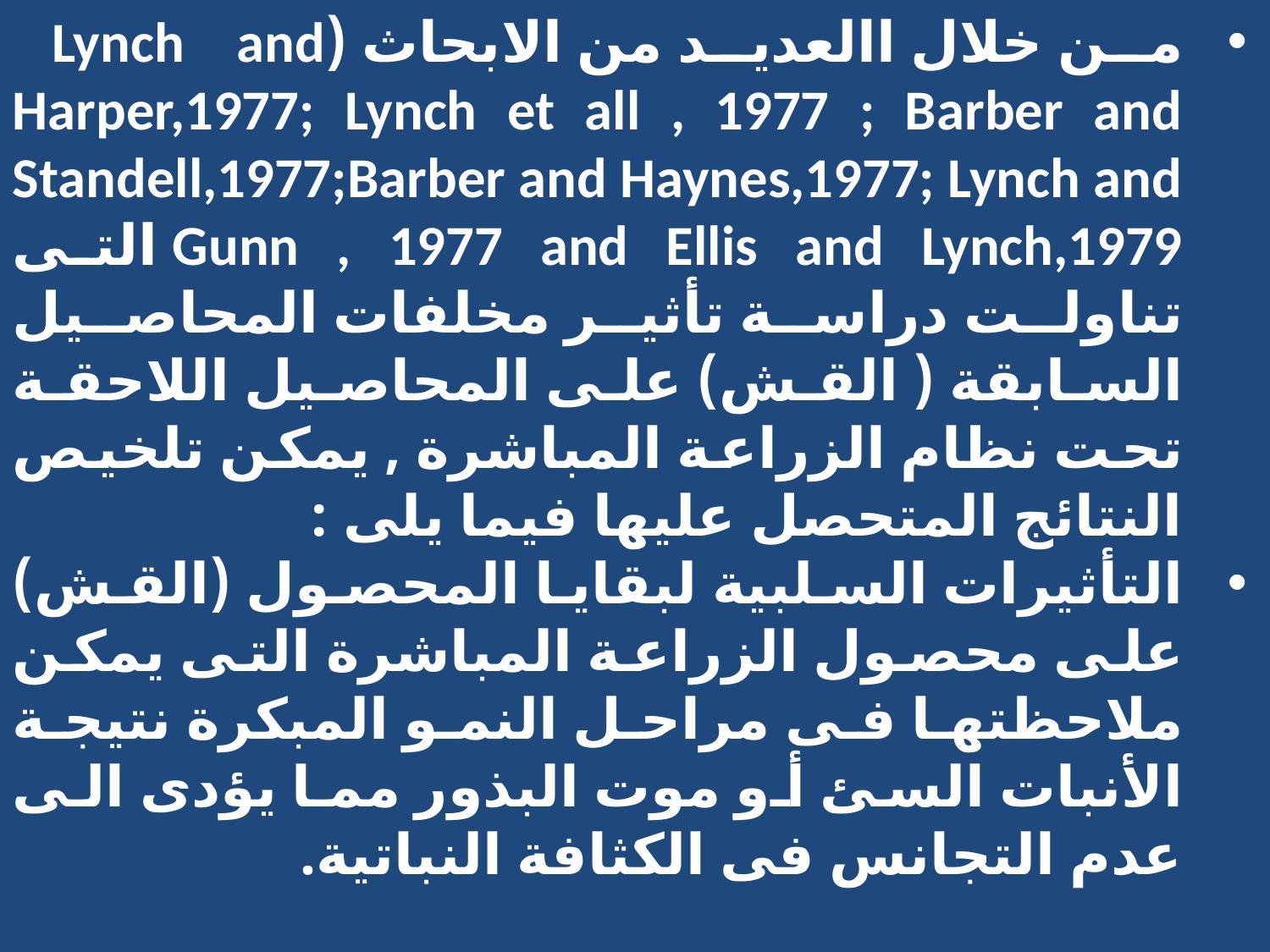

من خلال االعديد من الابحاث (Lynch and Harper,1977; Lynch et all , 1977 ; Barber and Standell,1977;Barber and Haynes,1977; Lynch and Gunn , 1977 and Ellis and Lynch,1979 التى تناولت دراسة تأثير مخلفات المحاصيل السابقة ( القش) على المحاصيل اللاحقة تحت نظام الزراعة المباشرة , يمكن تلخيص النتائج المتحصل عليها فيما يلى :
التأثيرات السلبية لبقايا المحصول (القش) على محصول الزراعة المباشرة التى يمكن ملاحظتها فى مراحل النمو المبكرة نتيجة الأنبات السئ أو موت البذور مما يؤدى الى عدم التجانس فى الكثافة النباتية.